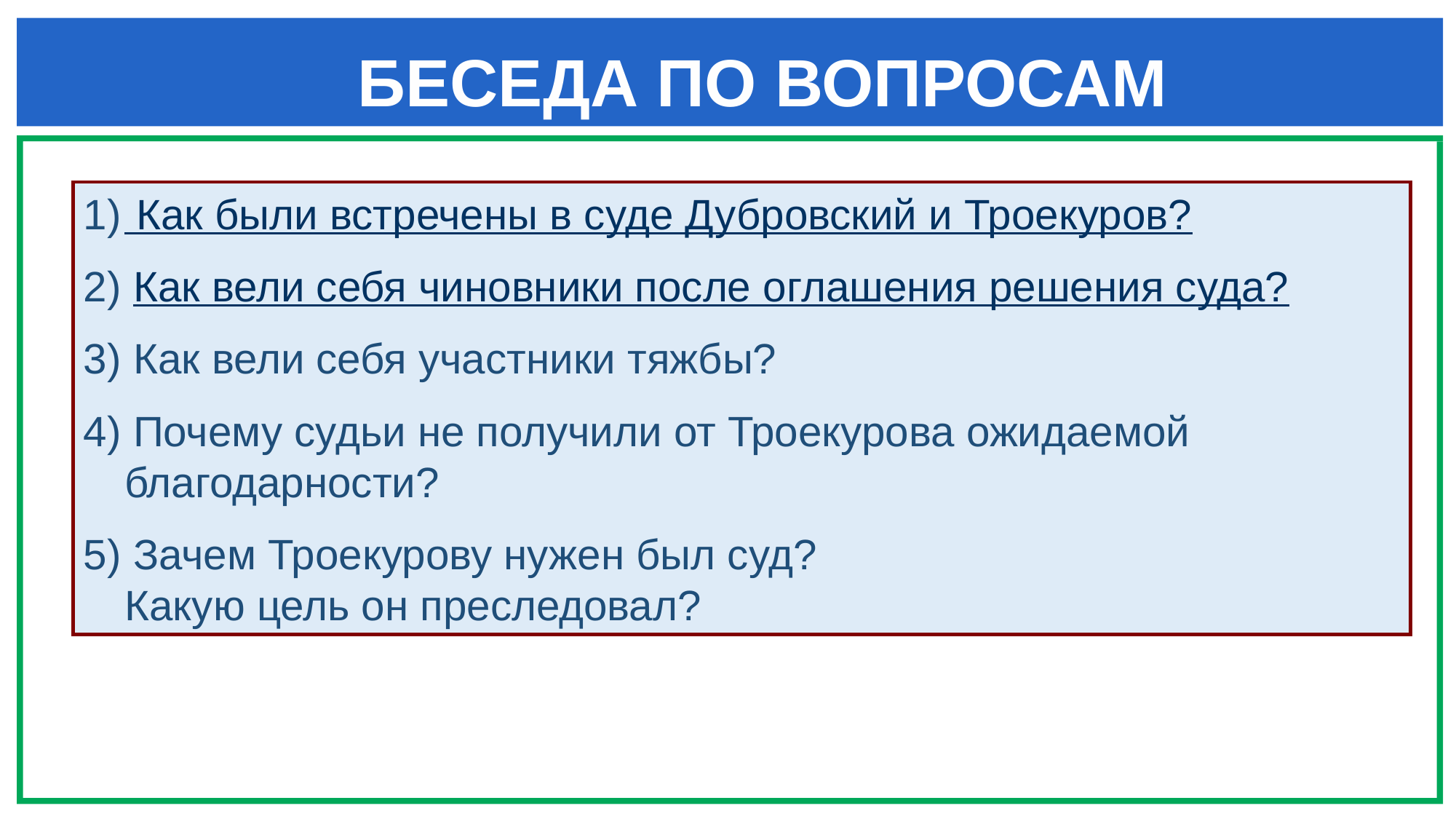

# БЕСЕДА ПО ВОПРОСАМ

 Как были встречены в суде Дубровский и Троекуров?
2) Как вели себя чиновники после оглашения решения суда?
3) Как вели себя участники тяжбы?
4) Почему судьи не получили от Троекурова ожидаемой благодарности?
5) Зачем Троекурову нужен был суд?
Какую цель он преследовал?